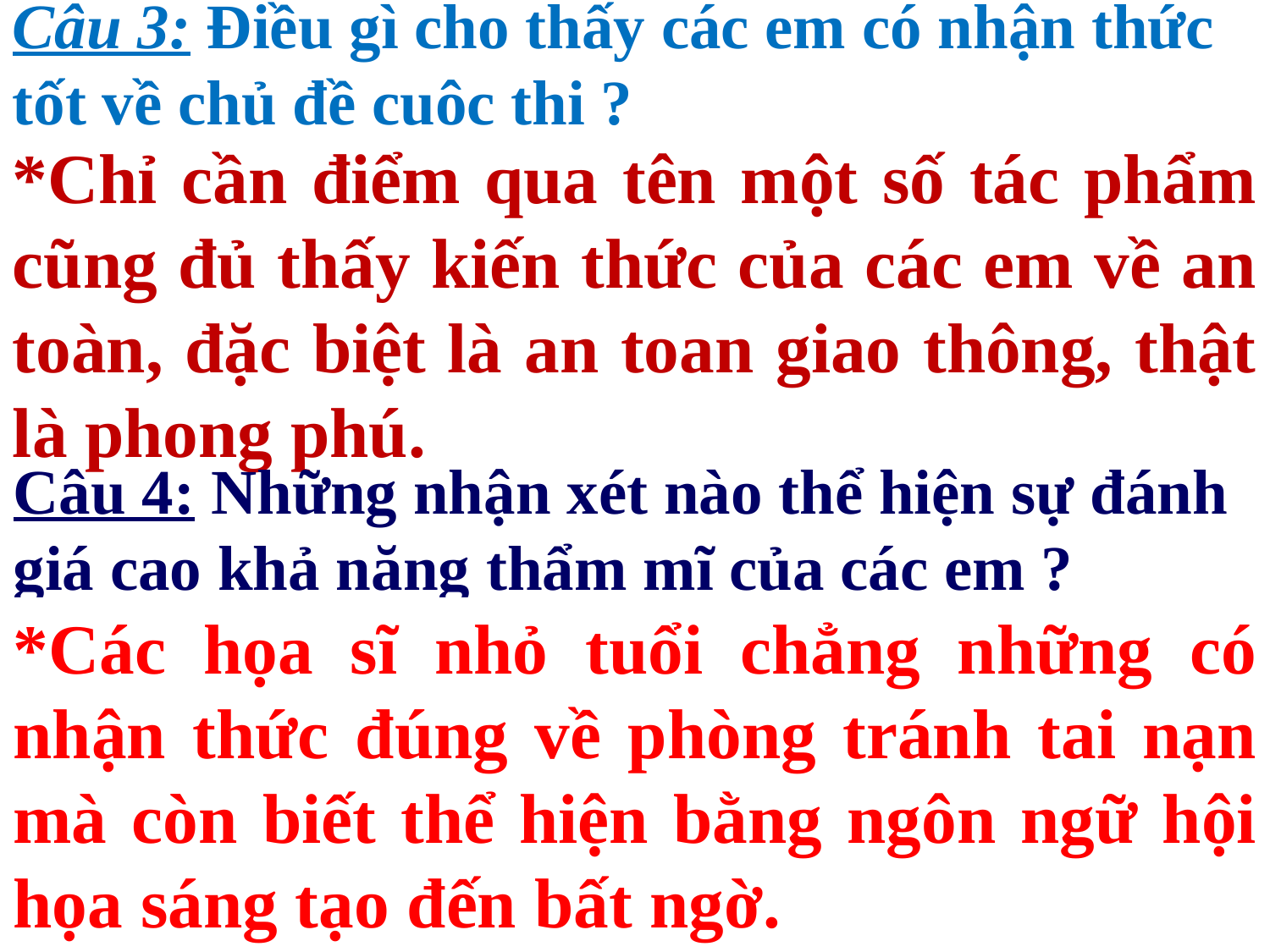

Câu 3: Điều gì cho thấy các em có nhận thức tốt về chủ đề cuộc thi ?
*Chỉ cần điểm qua tên một số tác phẩm cũng đủ thấy kiến thức của các em về an toàn, đặc biệt là an toan giao thông, thật là phong phú.
Câu 4: Những nhận xét nào thể hiện sự đánh giá cao khả năng thẩm mĩ của các em ?
*Các họa sĩ nhỏ tuổi chẳng những có nhận thức đúng về phòng tránh tai nạn mà còn biết thể hiện bằng ngôn ngữ hội họa sáng tạo đến bất ngờ.